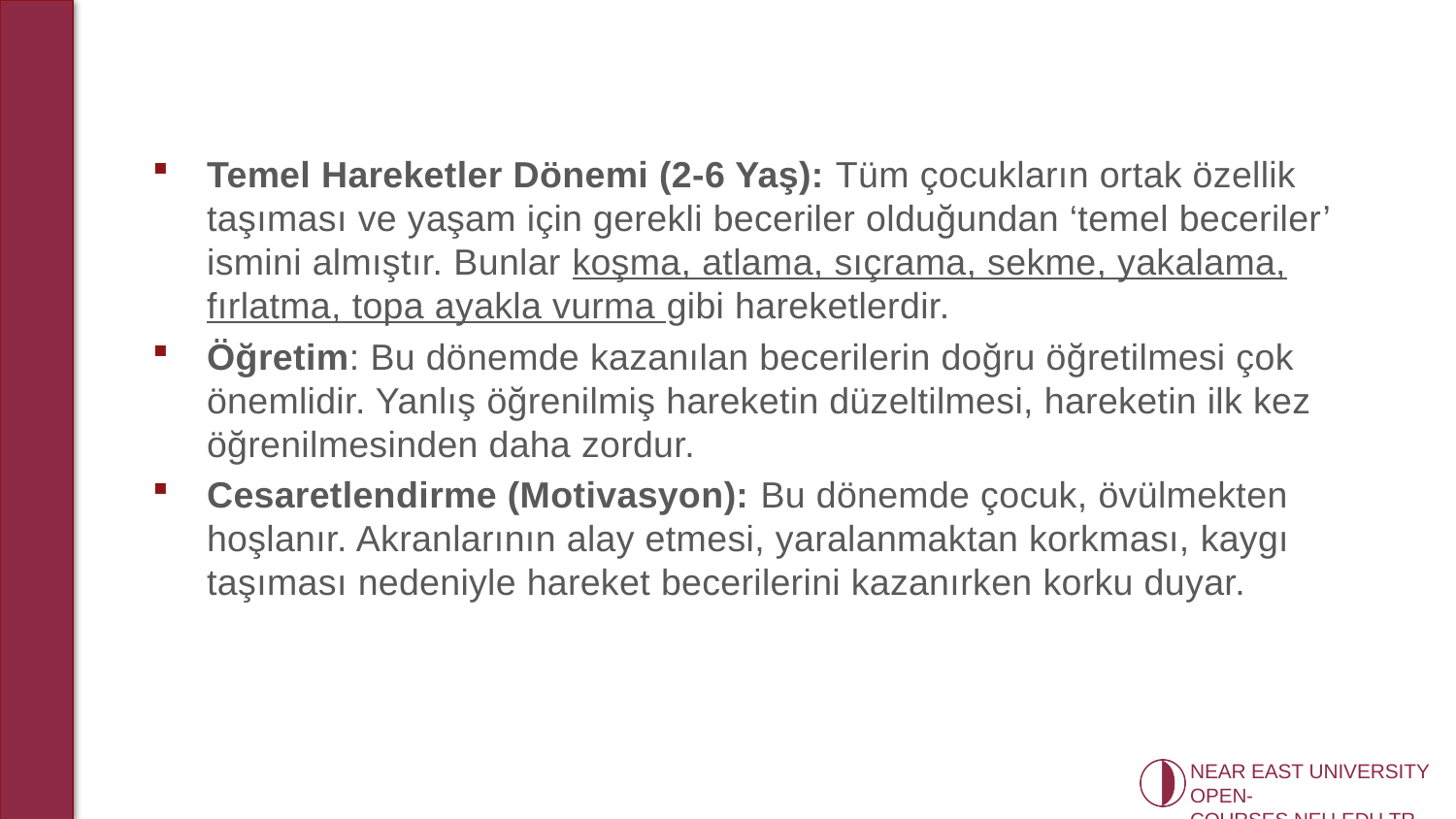

Temel Hareketler Dönemi (2-6 Yaş): Tüm çocukların ortak özellik taşıması ve yaşam için gerekli beceriler olduğundan ‘temel beceriler’ ismini almıştır. Bunlar koşma, atlama, sıçrama, sekme, yakalama, fırlatma, topa ayakla vurma gibi hareketlerdir.
Öğretim: Bu dönemde kazanılan becerilerin doğru öğretilmesi çok önemlidir. Yanlış öğrenilmiş hareketin düzeltilmesi, hareketin ilk kez öğrenilmesinden daha zordur.
Cesaretlendirme (Motivasyon): Bu dönemde çocuk, övülmekten hoşlanır. Akranlarının alay etmesi, yaralanmaktan korkması, kaygı taşıması nedeniyle hareket becerilerini kazanırken korku duyar.